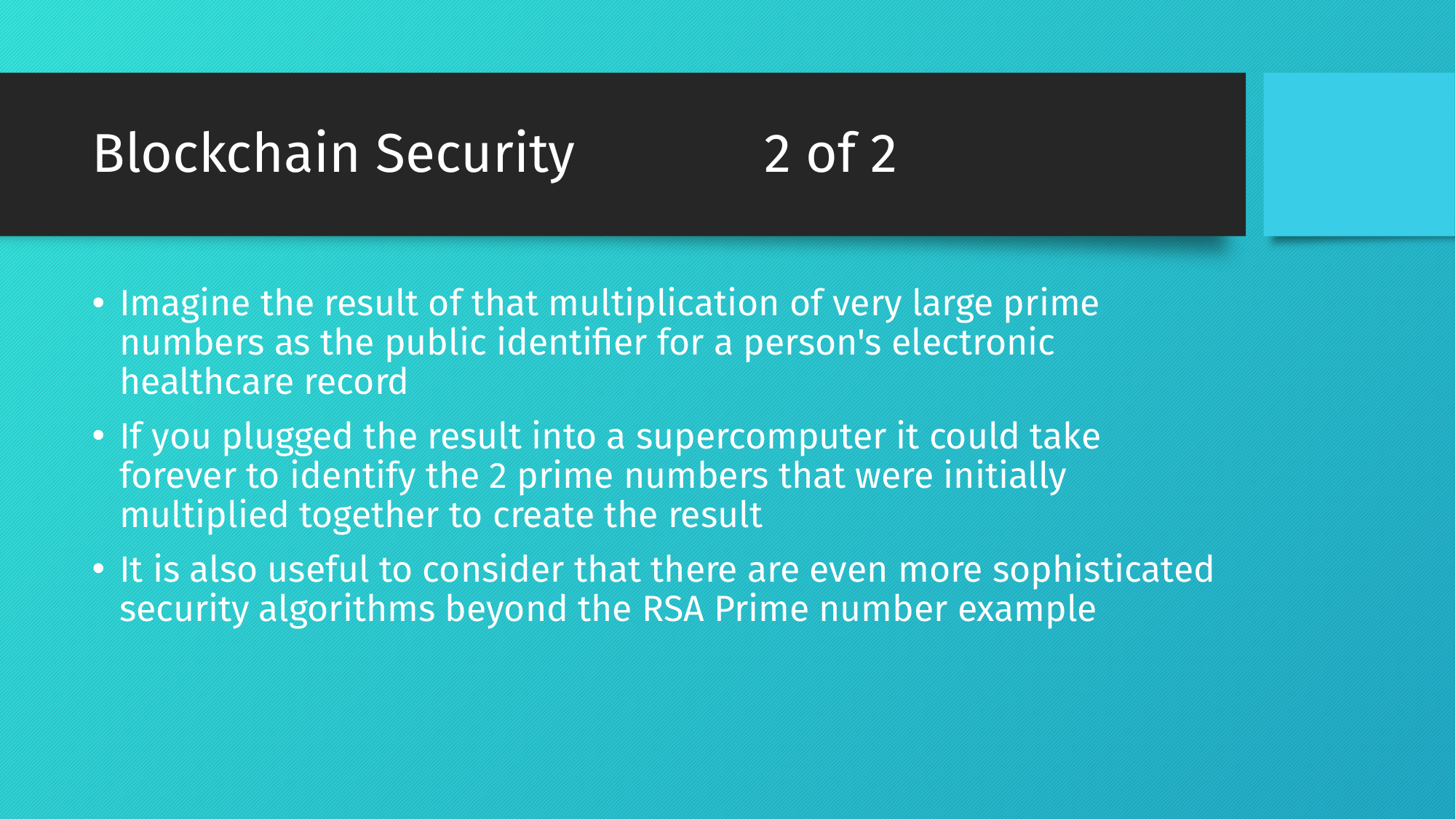

# Blockchain Security             2 of 2
Imagine the result of that multiplication of very large prime numbers as the public identifier for a person's electronic healthcare record
If you plugged the result into a supercomputer it could take forever to identify the 2 prime numbers that were initially multiplied together to create the result
It is also useful to consider that there are even more sophisticated security algorithms beyond the RSA Prime number example